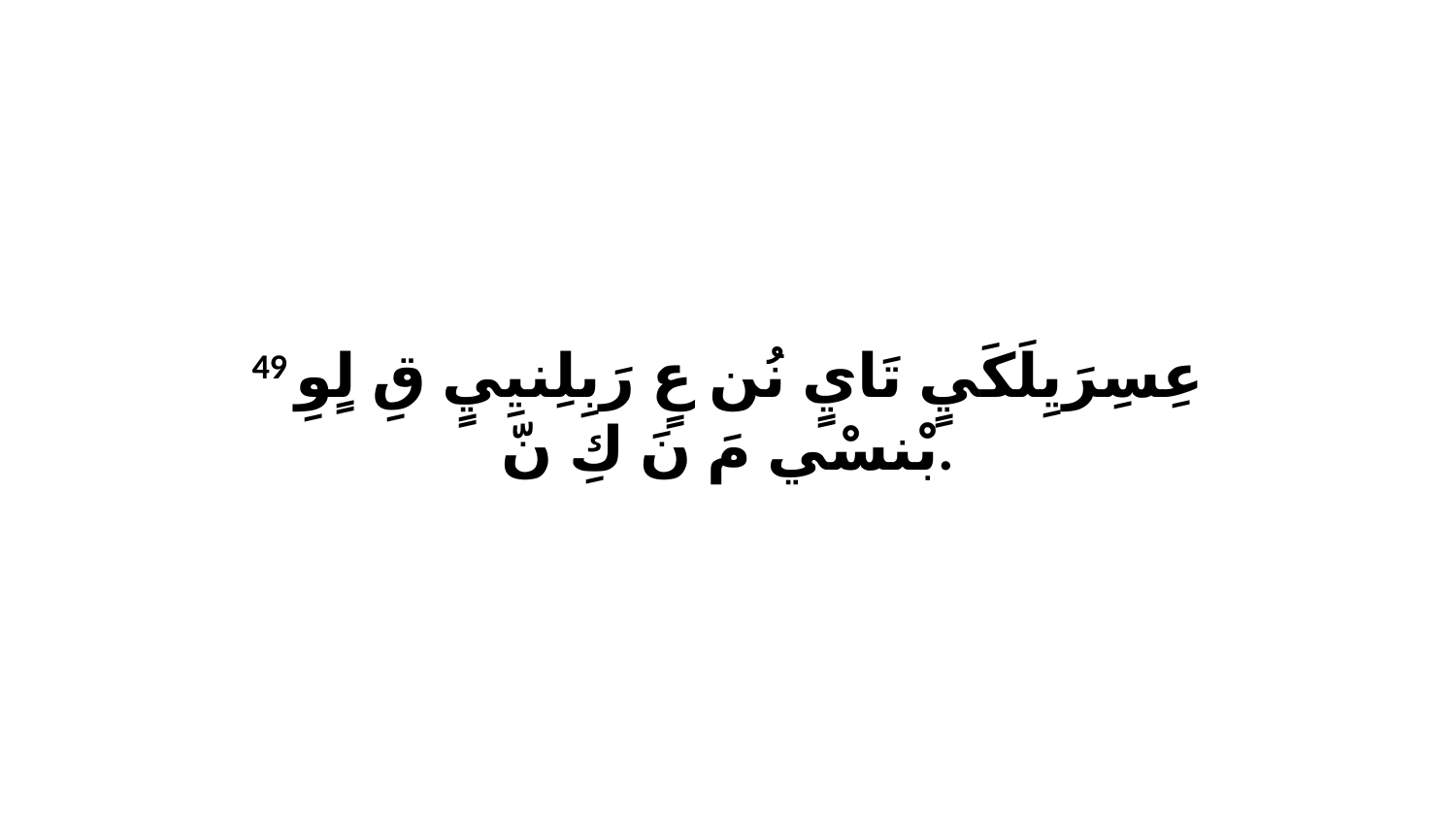

49 عِسِرَيِلَكَيٍ تَايٍ نُن عٍ رَبِلِنيِيٍ قِ لٍوِ بْنسْي مَ نَ كِ نّ.